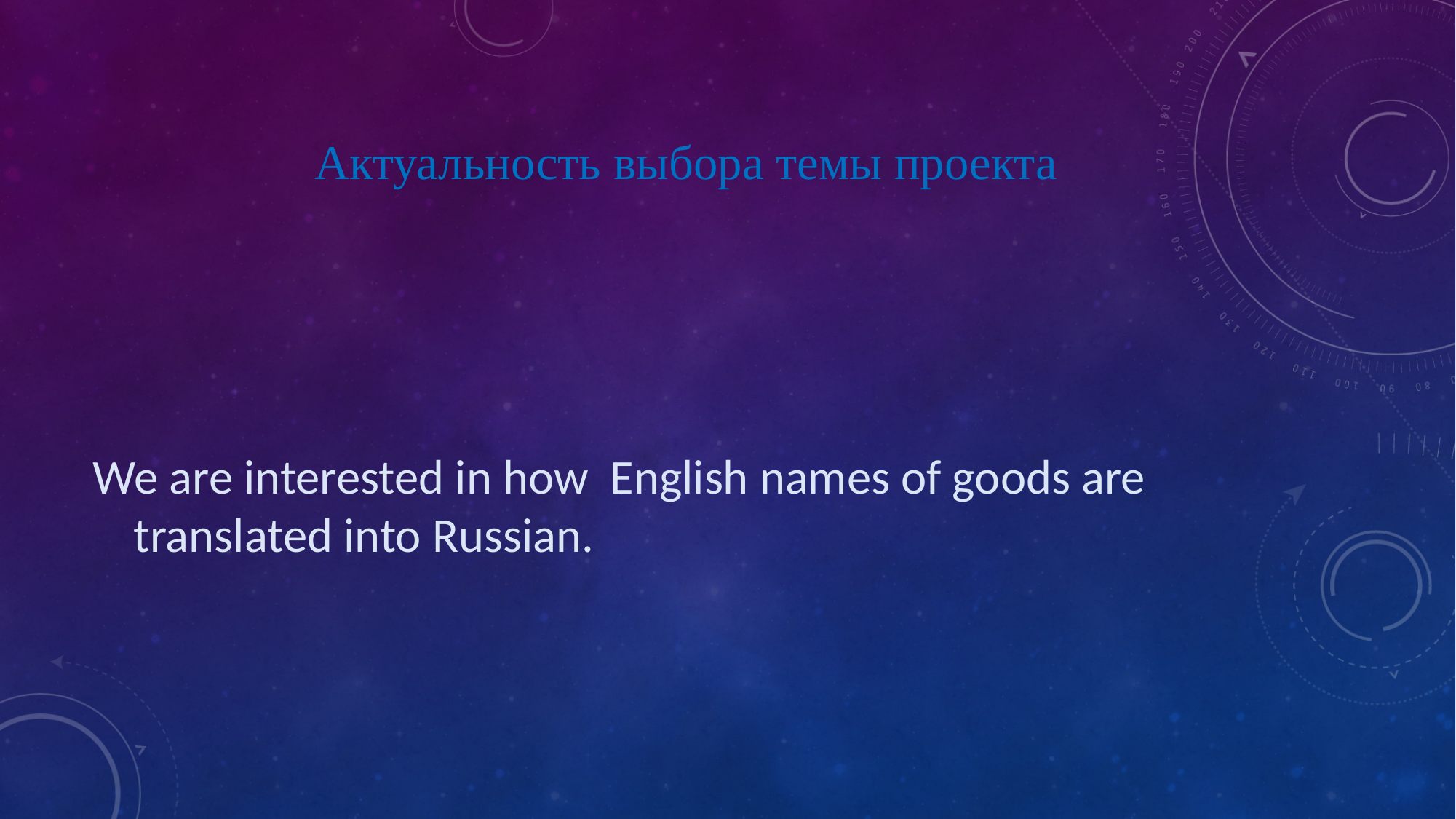

# Актуальность выбора темы проекта

We are interested in how  English names of goods are  translated into Russian.